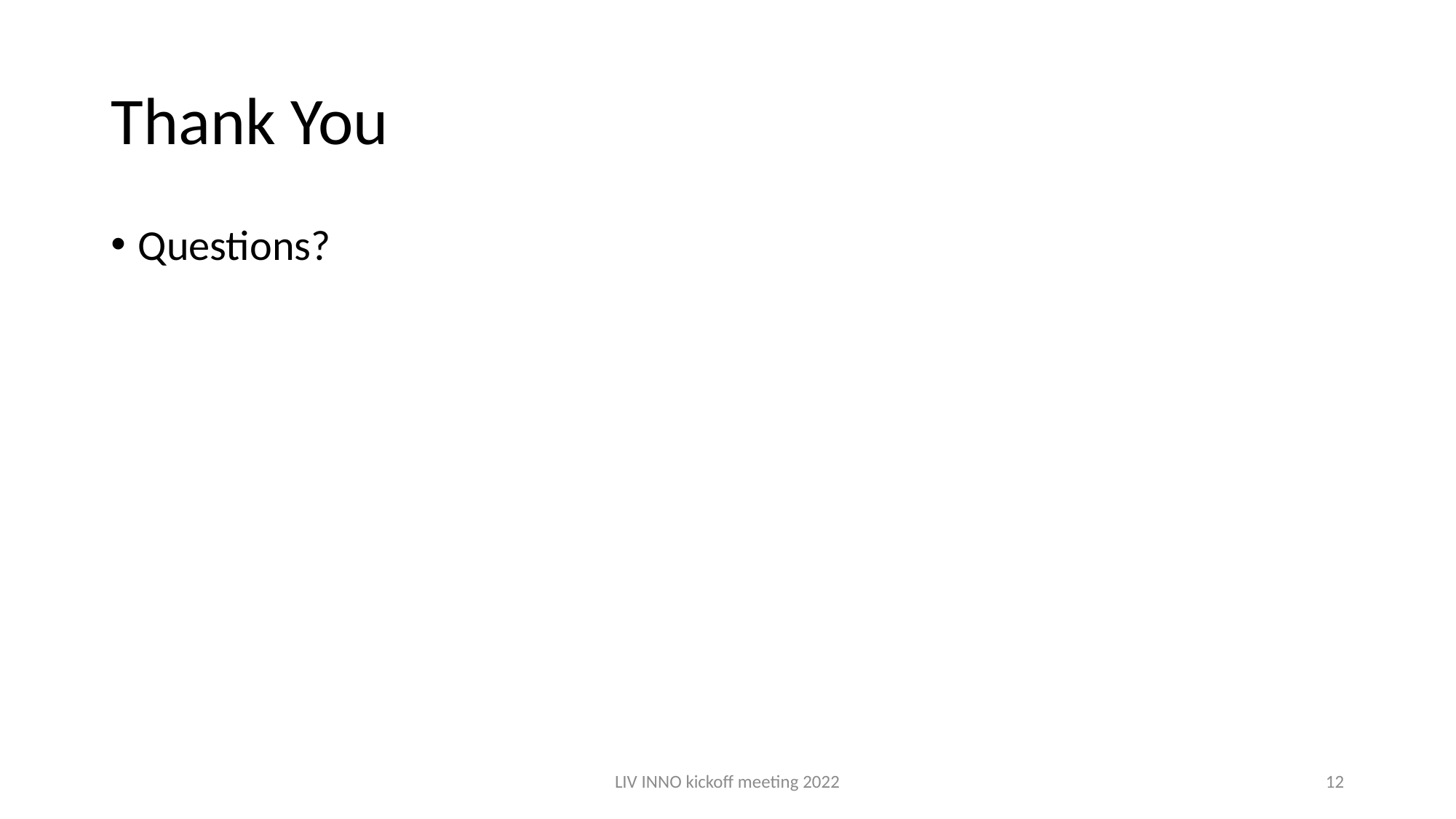

# Thank You
Questions?
LIV INNO kickoff meeting 2022
12